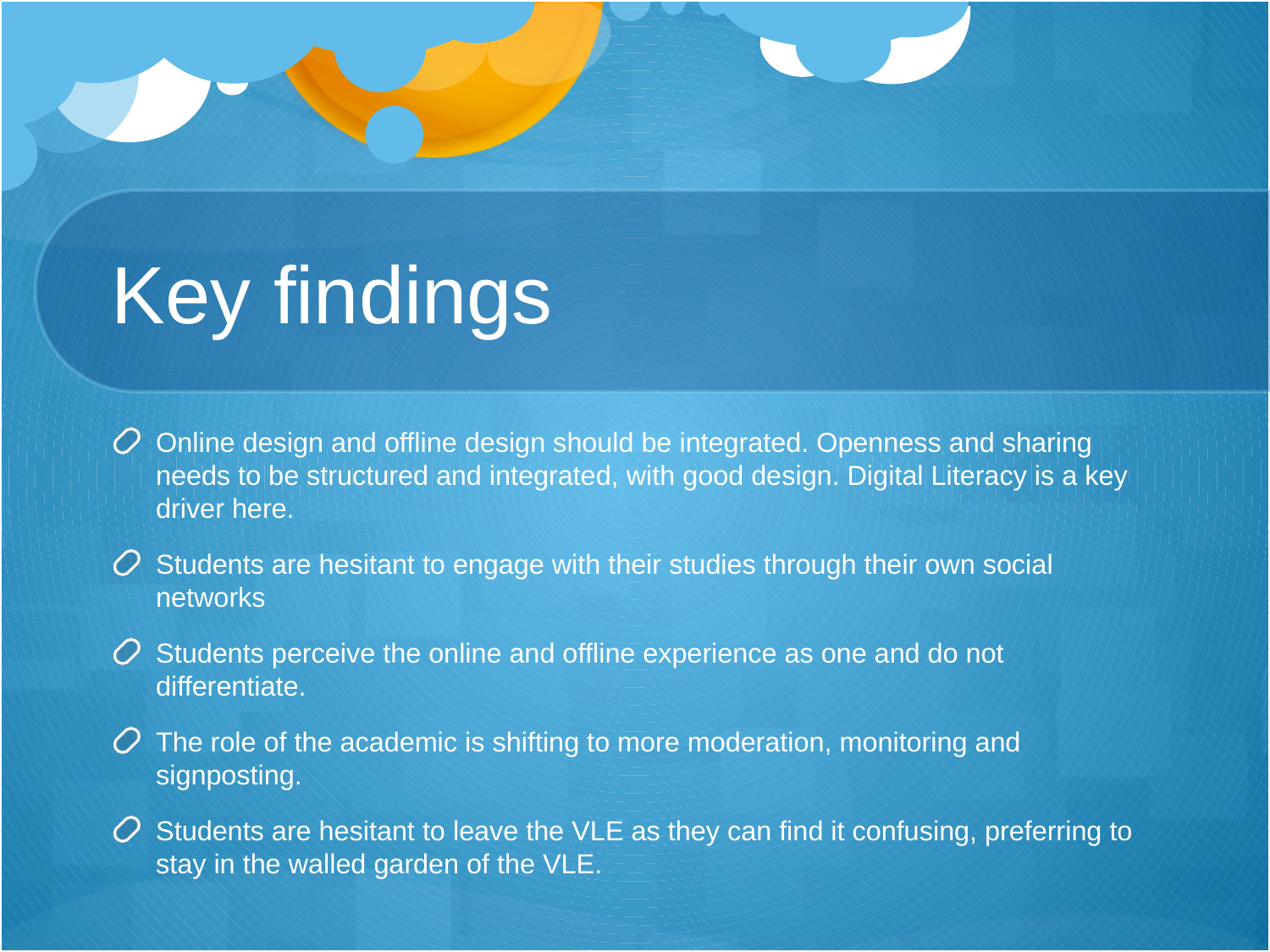

# Key findings
Online design and offline design should be integrated. Openness and sharing needs to be structured and integrated, with good design. Digital Literacy is a key driver here.
Students are hesitant to engage with their studies through their own social networks
Students perceive the online and offline experience as one and do not differentiate.
The role of the academic is shifting to more moderation, monitoring and signposting.
Students are hesitant to leave the VLE as they can find it confusing, preferring to stay in the walled garden of the VLE.